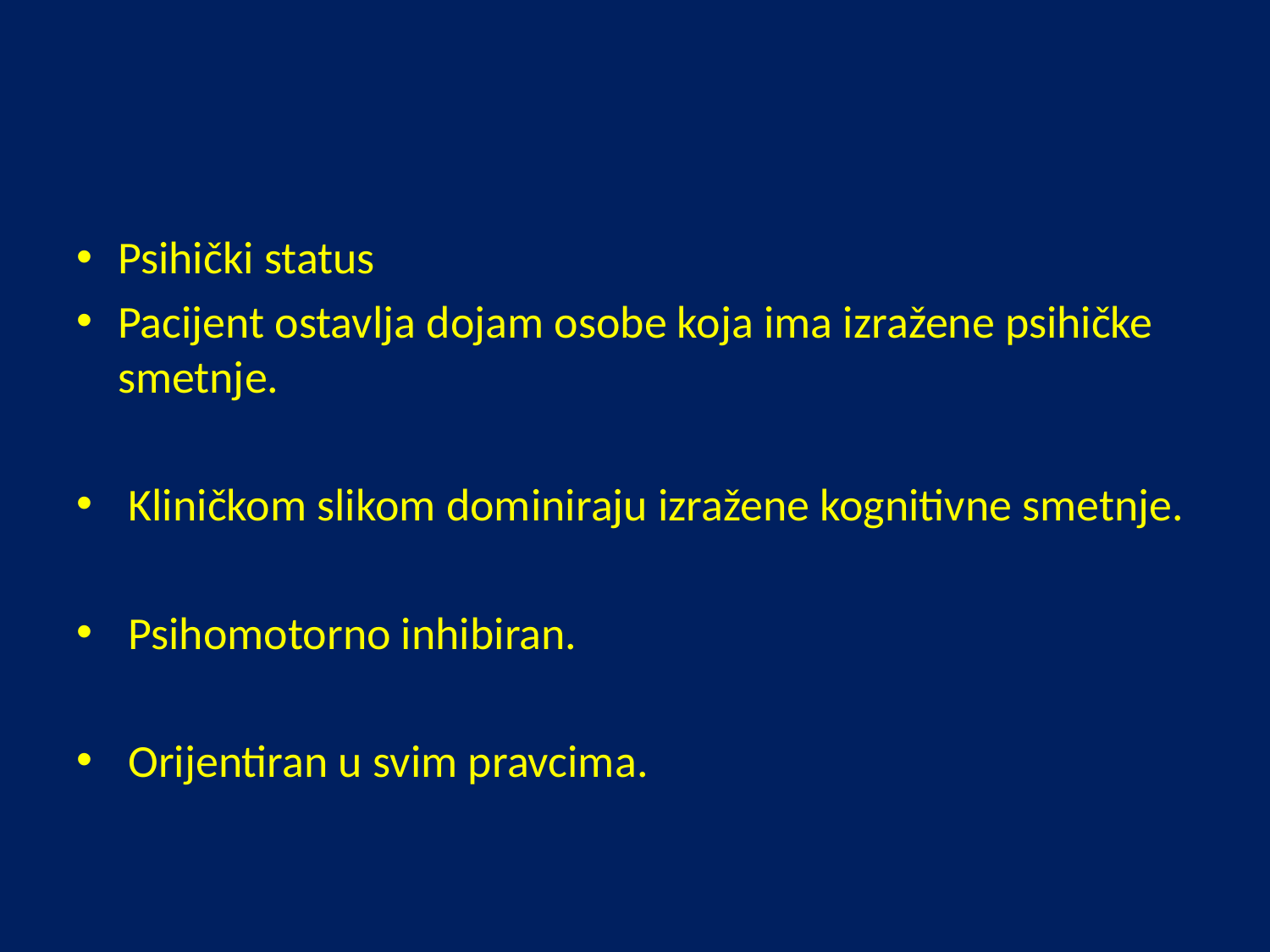

#
Psihički status
Pacijent ostavlja dojam osobe koja ima izražene psihičke smetnje.

 Kliničkom slikom dominiraju izražene kognitivne smetnje.

 Psihomotorno inhibiran.

 Orijentiran u svim pravcima.